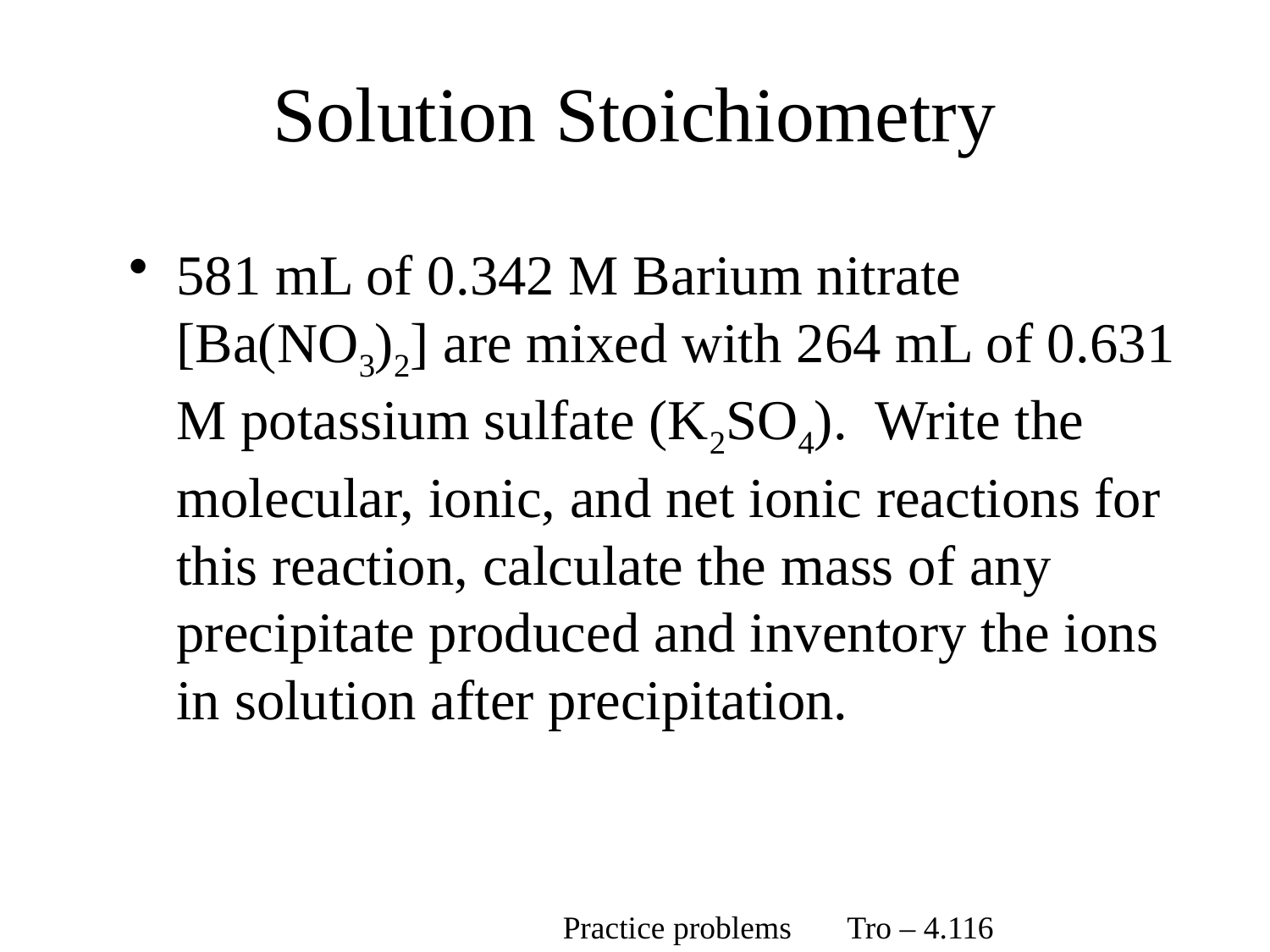

# Solution Stoichiometry
581 mL of 0.342 M Barium nitrate [Ba(NO3)2] are mixed with 264 mL of 0.631 M potassium sulfate (K2SO4).  Write the molecular, ionic, and net ionic reactions for this reaction, calculate the mass of any precipitate produced and inventory the ions in solution after precipitation.

Practice problems       Tro – 4.116